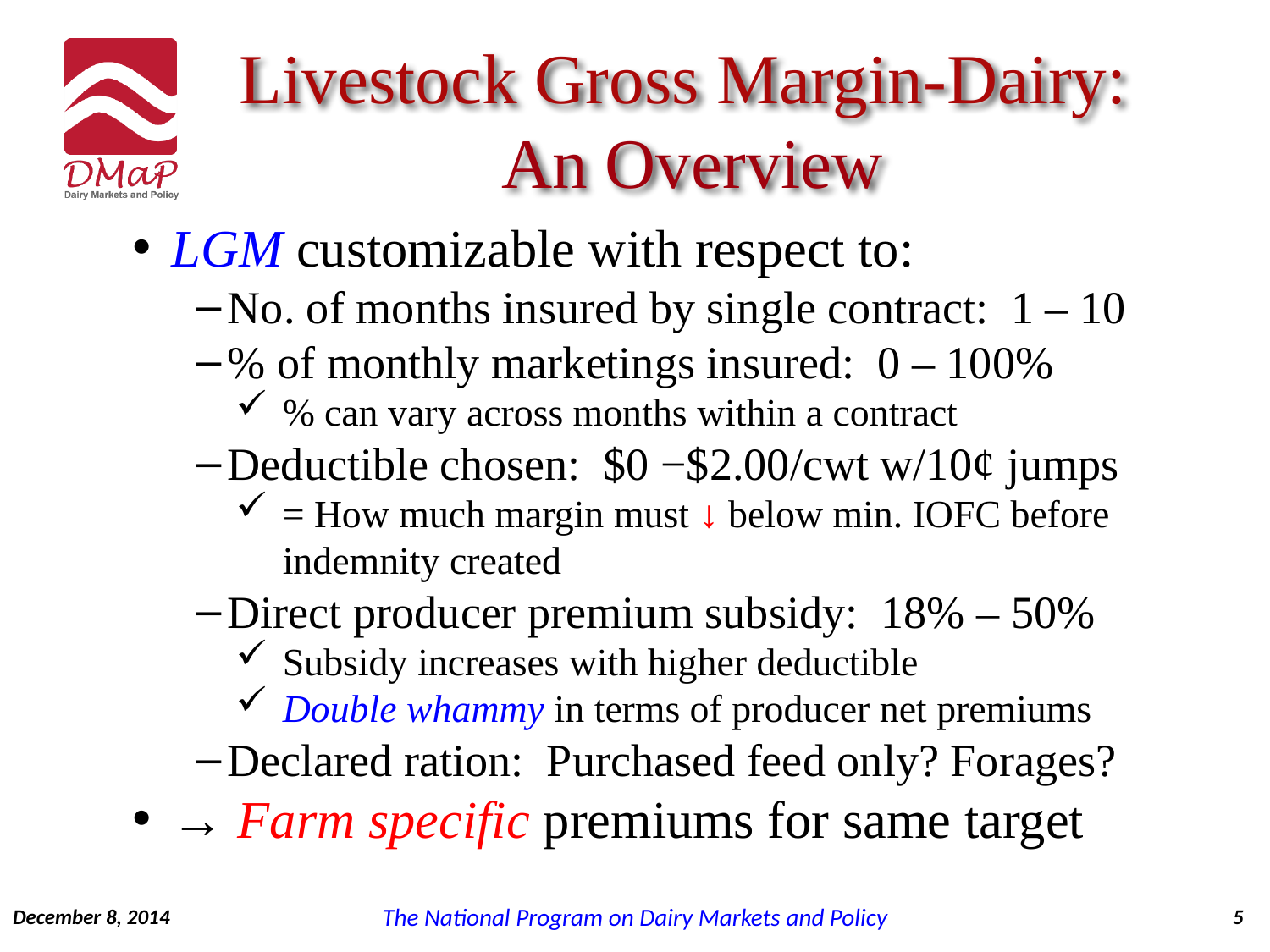

# Livestock Gross Margin-Dairy:  An Overview
LGM customizable with respect to:
No. of months insured by single contract:  1 – 10
% of monthly marketings insured:  0 – 100%
% can vary across months within a contract
Deductible chosen:  $0 −$2.00/cwt w/10ȼ jumps
= How much margin must ↓ below min. IOFC before indemnity created
Direct producer premium subsidy:  18% – 50%
Subsidy increases with higher deductible
Double whammy in terms of producer net premiums
Declared ration:  Purchased feed only? Forages?
→ Farm specific premiums for same target

December 8, 2014
5
The National Program on Dairy Markets and Policy